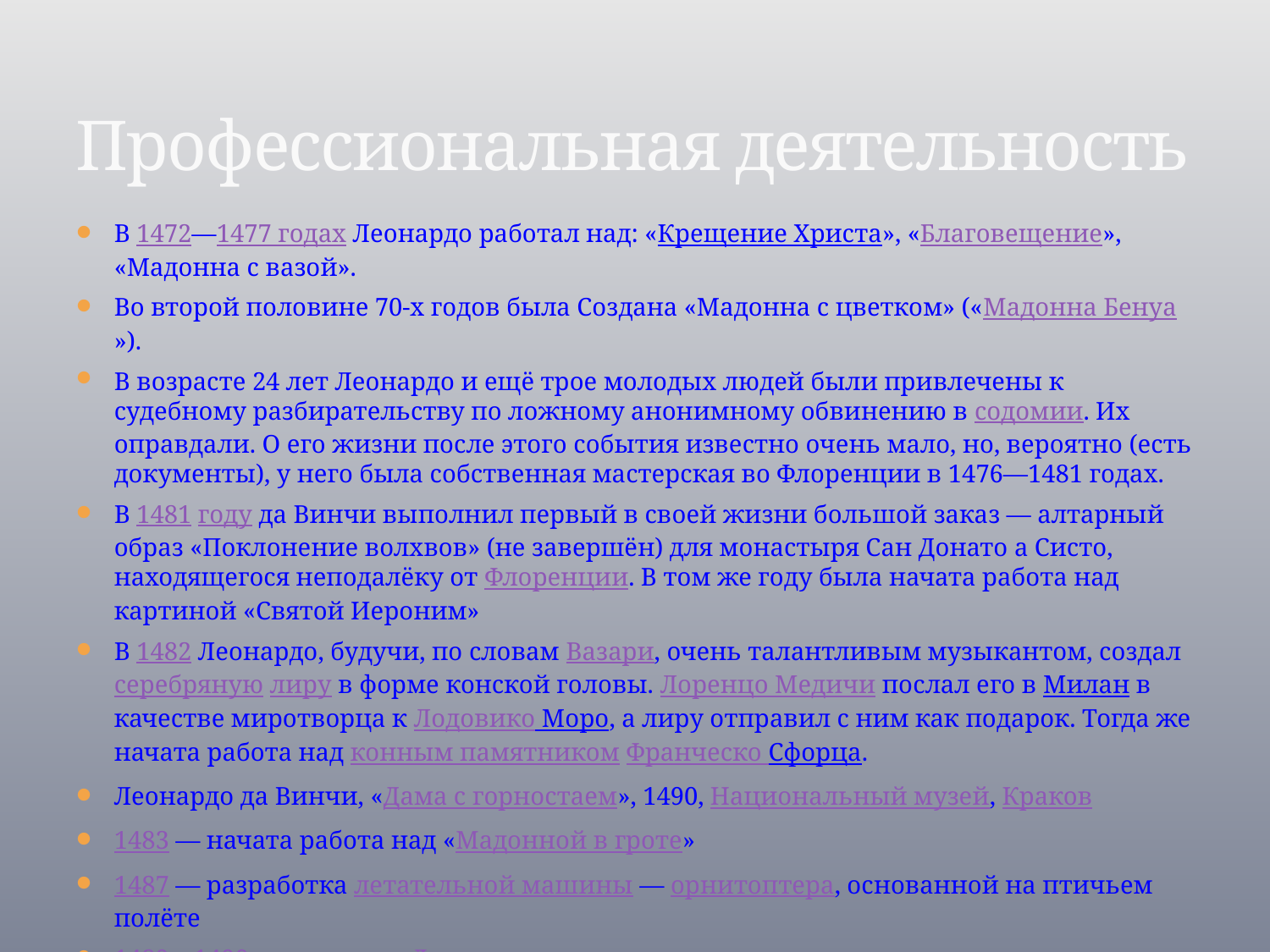

# Профессиональная деятельность
В 1472—1477 годах Леонардо работал над: «Крещение Христа», «Благовещение», «Мадонна с вазой».
Во второй половине 70-х годов была Создана «Мадонна с цветком» («Мадонна Бенуа»).
В возрасте 24 лет Леонардо и ещё трое молодых людей были привлечены к судебному разбирательству по ложному анонимному обвинению в содомии. Их оправдали. О его жизни после этого события известно очень мало, но, вероятно (есть документы), у него была собственная мастерская во Флоренции в 1476—1481 годах.
В 1481 году да Винчи выполнил первый в своей жизни большой заказ — алтарный образ «Поклонение волхвов» (не завершён) для монастыря Сан Донато а Систо, находящегося неподалёку от Флоренции. В том же году была начата работа над картиной «Святой Иероним»
В 1482 Леонардо, будучи, по словам Вазари, очень талантливым музыкантом, создал серебряную лиру в форме конской головы. Лоренцо Медичи послал его в Милан в качестве миротворца к Лодовико Моро, а лиру отправил с ним как подарок. Тогда же начата работа над конным памятником Франческо Сфорца.
Леонардо да Винчи, «Дама с горностаем», 1490, Национальный музей, Краков
1483 — начата работа над «Мадонной в гроте»
1487 — разработка летательной машины — орнитоптера, основанной на птичьем полёте
1489—1490 — картина «Дама с горностаем»
1489 — анатомические рисунки черепов